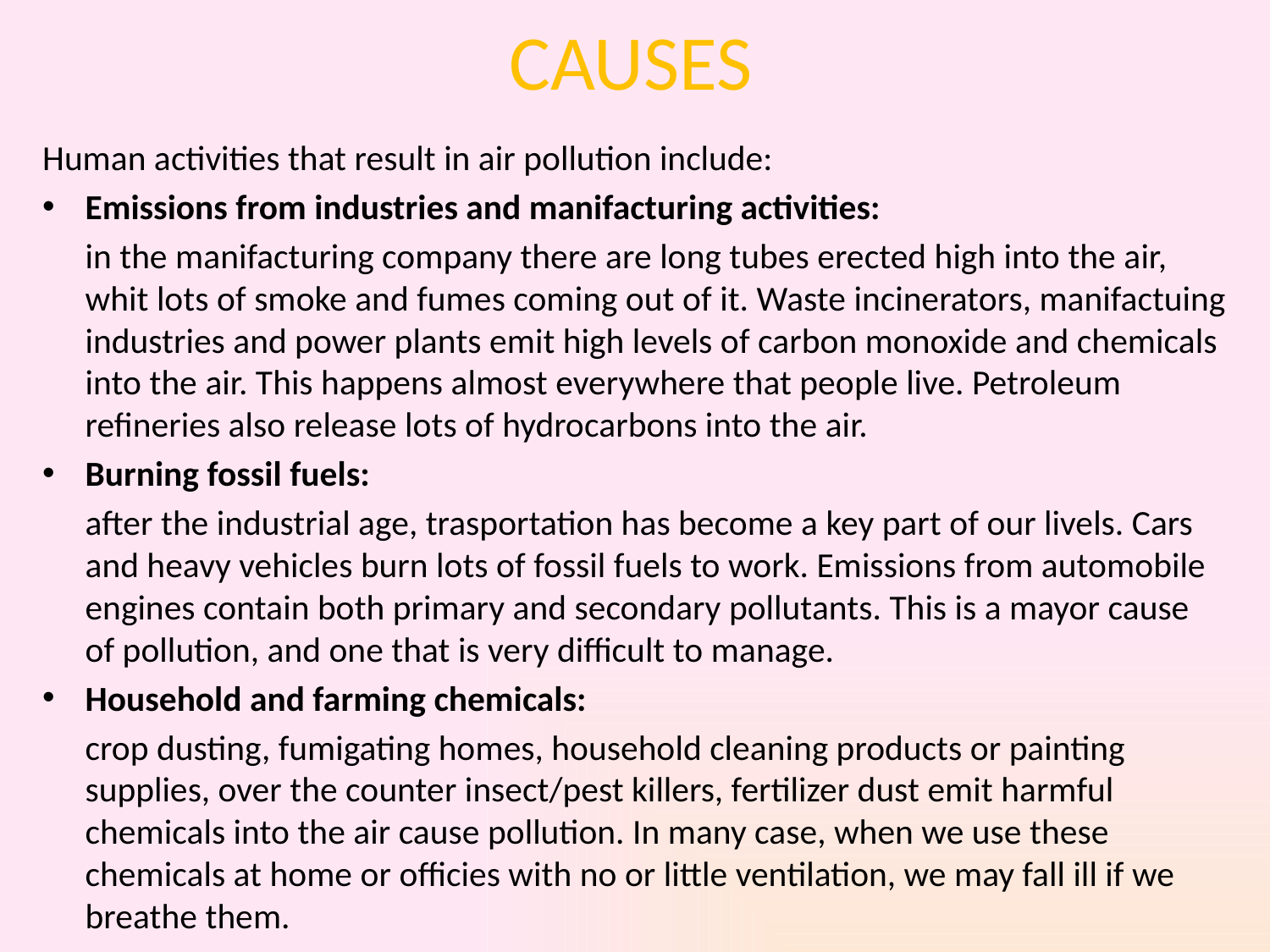

# CAUSES
Human activities that result in air pollution include:
Emissions from industries and manifacturing activities:
	in the manifacturing company there are long tubes erected high into the air, whit lots of smoke and fumes coming out of it. Waste incinerators, manifactuing industries and power plants emit high levels of carbon monoxide and chemicals into the air. This happens almost everywhere that people live. Petroleum refineries also release lots of hydrocarbons into the air.
Burning fossil fuels:
	after the industrial age, trasportation has become a key part of our livels. Cars and heavy vehicles burn lots of fossil fuels to work. Emissions from automobile engines contain both primary and secondary pollutants. This is a mayor cause of pollution, and one that is very difficult to manage.
Household and farming chemicals:
	crop dusting, fumigating homes, household cleaning products or painting supplies, over the counter insect/pest killers, fertilizer dust emit harmful chemicals into the air cause pollution. In many case, when we use these chemicals at home or officies with no or little ventilation, we may fall ill if we breathe them.